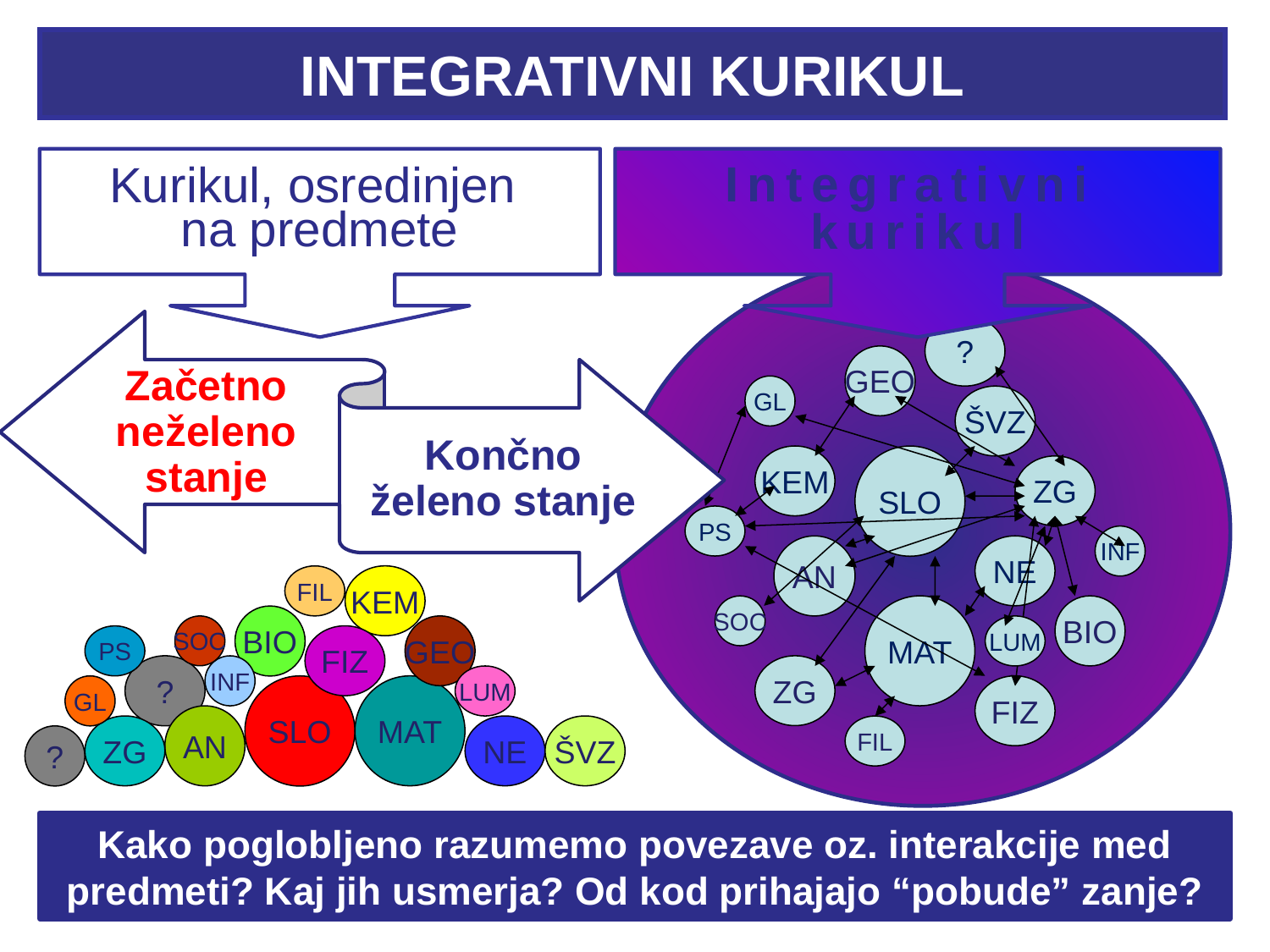

# INTEGRATIVNI KURIKUL
Kurikul, osredinjen
na predmete
Integrativni
kurikul

Začetno neželeno stanje
Končno želeno stanje
?
GEO

GL
ŠVZ

KEM
SLO

ZG

PS

INF
AN

NE

FIL
KEM

SOC
MAT
BIO
BIO
SOC
GEO
LUM
PS
FIZ
?
INF
ZG
LUM

GL
SLO
MAT
FIZ

AN
ZG
NE
ŠVZ
FIL
?
Kako poglobljeno razumemo povezave oz. interakcije med predmeti? Kaj jih usmerja? Od kod prihajajo “pobude” zanje?